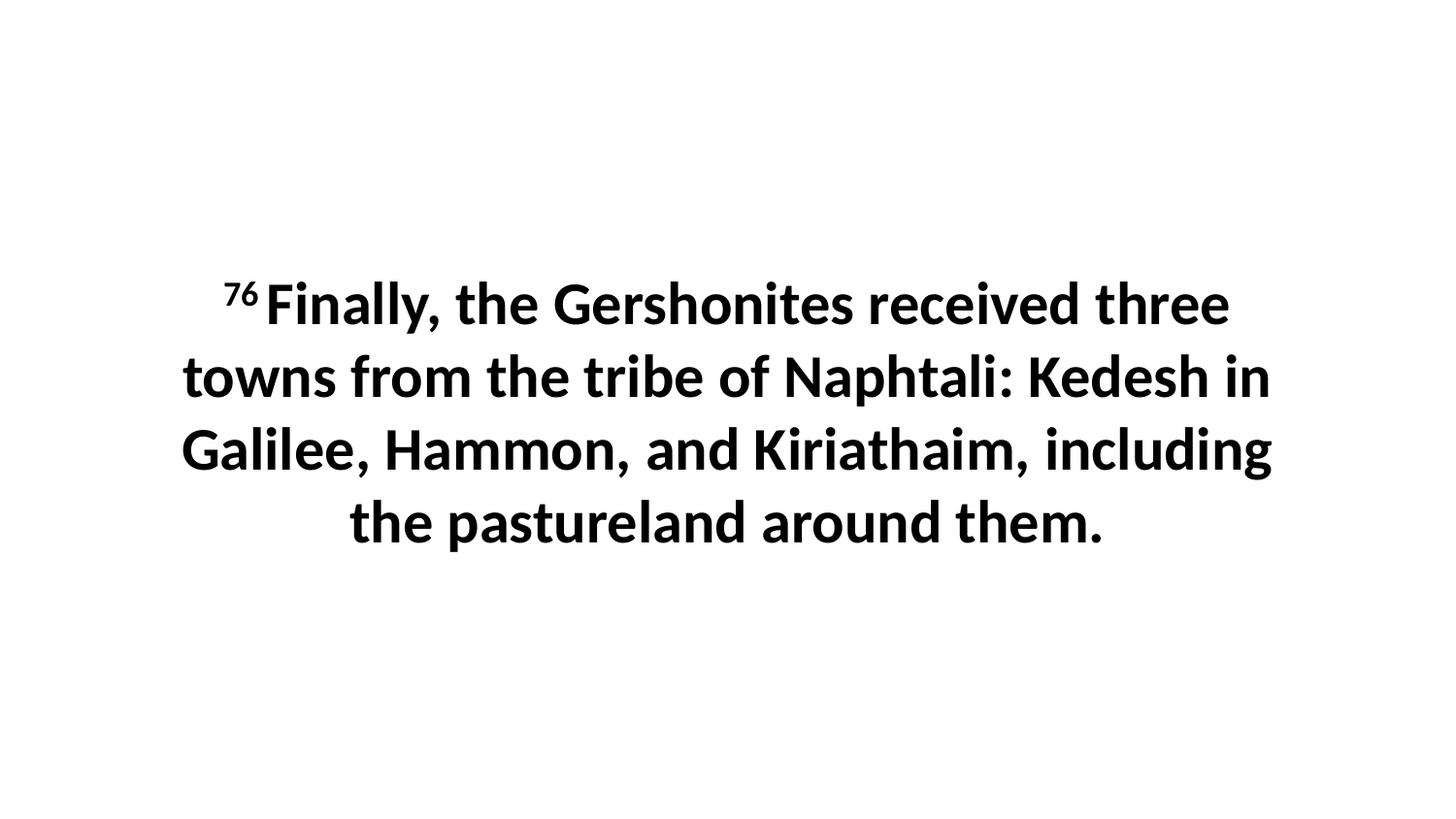

76 Finally, the Gershonites received three towns from the tribe of Naphtali: Kedesh in Galilee, Hammon, and Kiriathaim, including the pastureland around them.